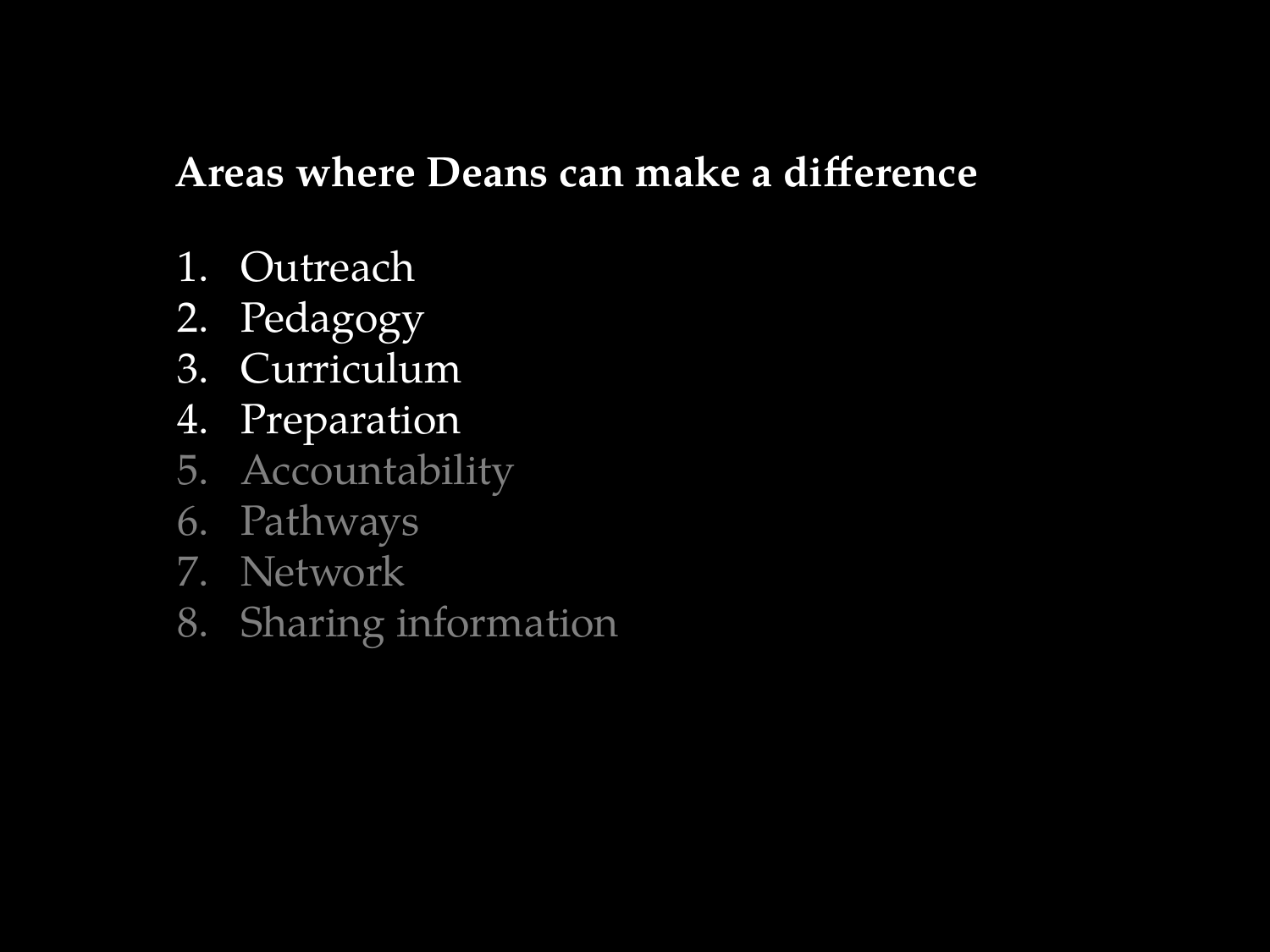

# Areas where Deans can make a difference
Outreach
Pedagogy
Curriculum
Preparation
Accountability
Pathways
Network
Sharing information